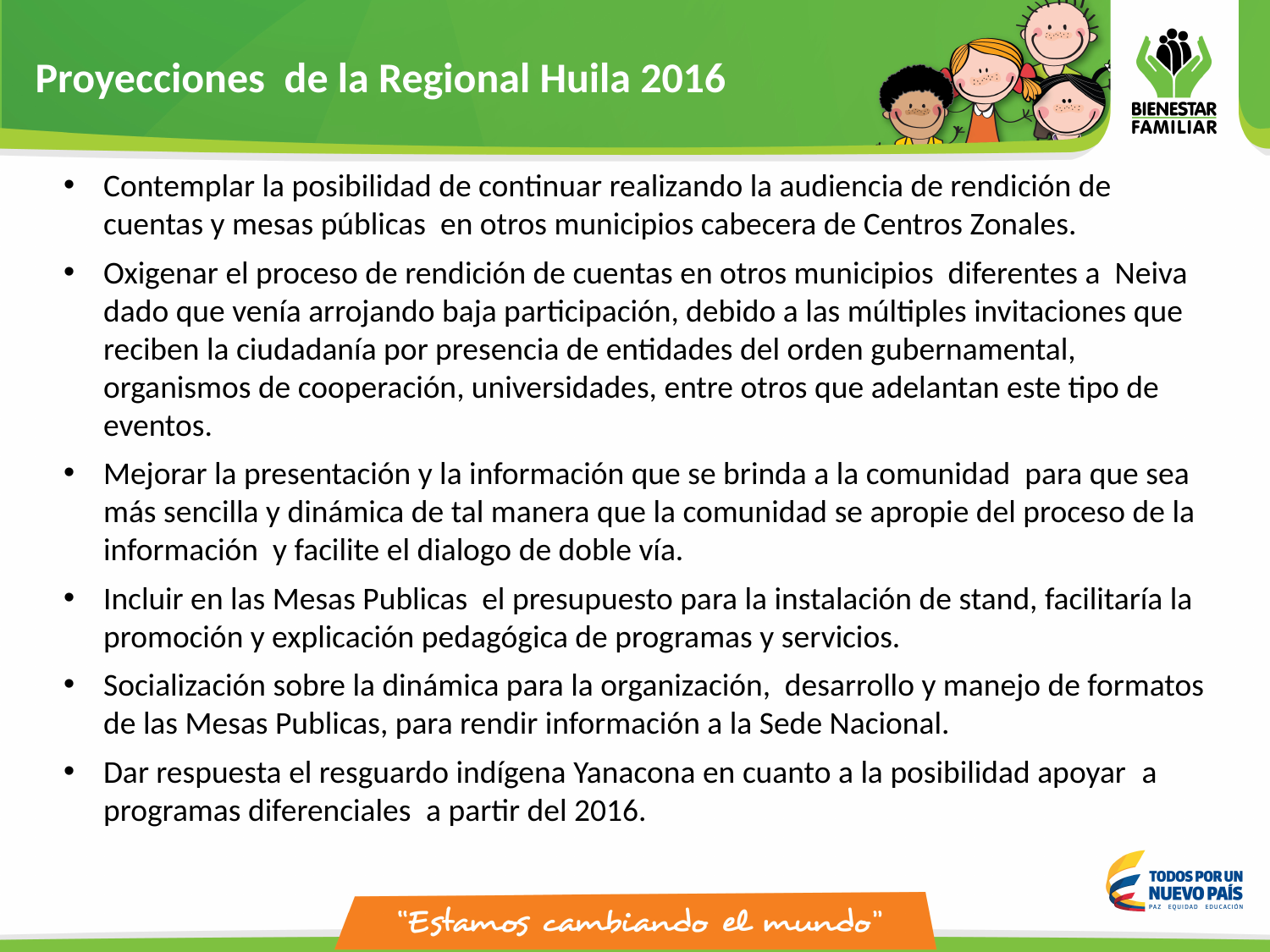

Proyecciones  de la Regional Huila 2016
Contemplar la posibilidad de continuar realizando la audiencia de rendición de cuentas y mesas públicas  en otros municipios cabecera de Centros Zonales.
Oxigenar el proceso de rendición de cuentas en otros municipios  diferentes a  Neiva dado que venía arrojando baja participación, debido a las múltiples invitaciones que reciben la ciudadanía por presencia de entidades del orden gubernamental, organismos de cooperación, universidades, entre otros que adelantan este tipo de eventos.
Mejorar la presentación y la información que se brinda a la comunidad  para que sea más sencilla y dinámica de tal manera que la comunidad se apropie del proceso de la información  y facilite el dialogo de doble vía.
Incluir en las Mesas Publicas  el presupuesto para la instalación de stand, facilitaría la promoción y explicación pedagógica de programas y servicios.
Socialización sobre la dinámica para la organización,  desarrollo y manejo de formatos de las Mesas Publicas, para rendir información a la Sede Nacional.
Dar respuesta el resguardo indígena Yanacona en cuanto a la posibilidad apoyar  a programas diferenciales  a partir del 2016.